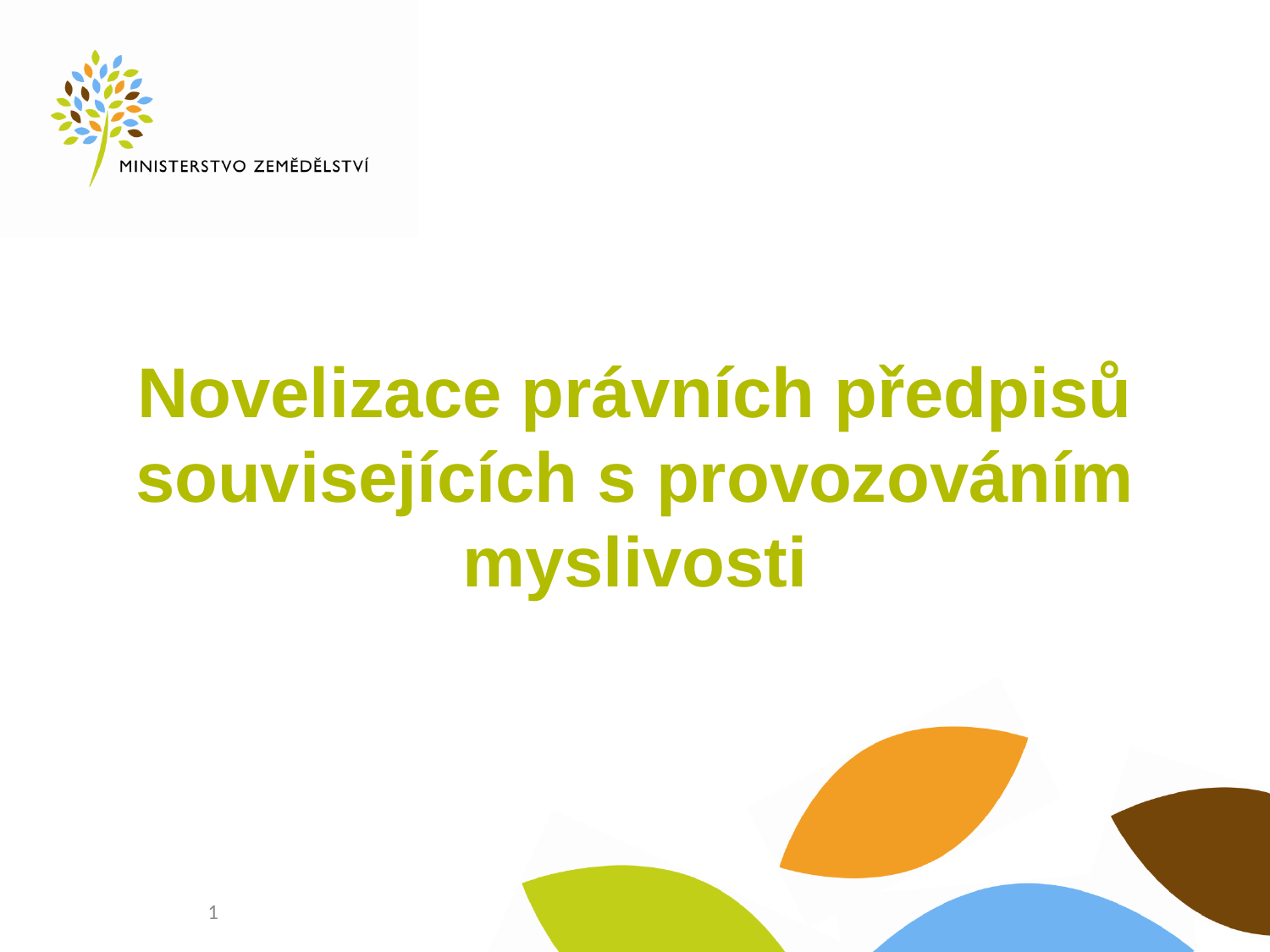

# Novelizace právních předpisů souvisejících s provozováním myslivosti

1